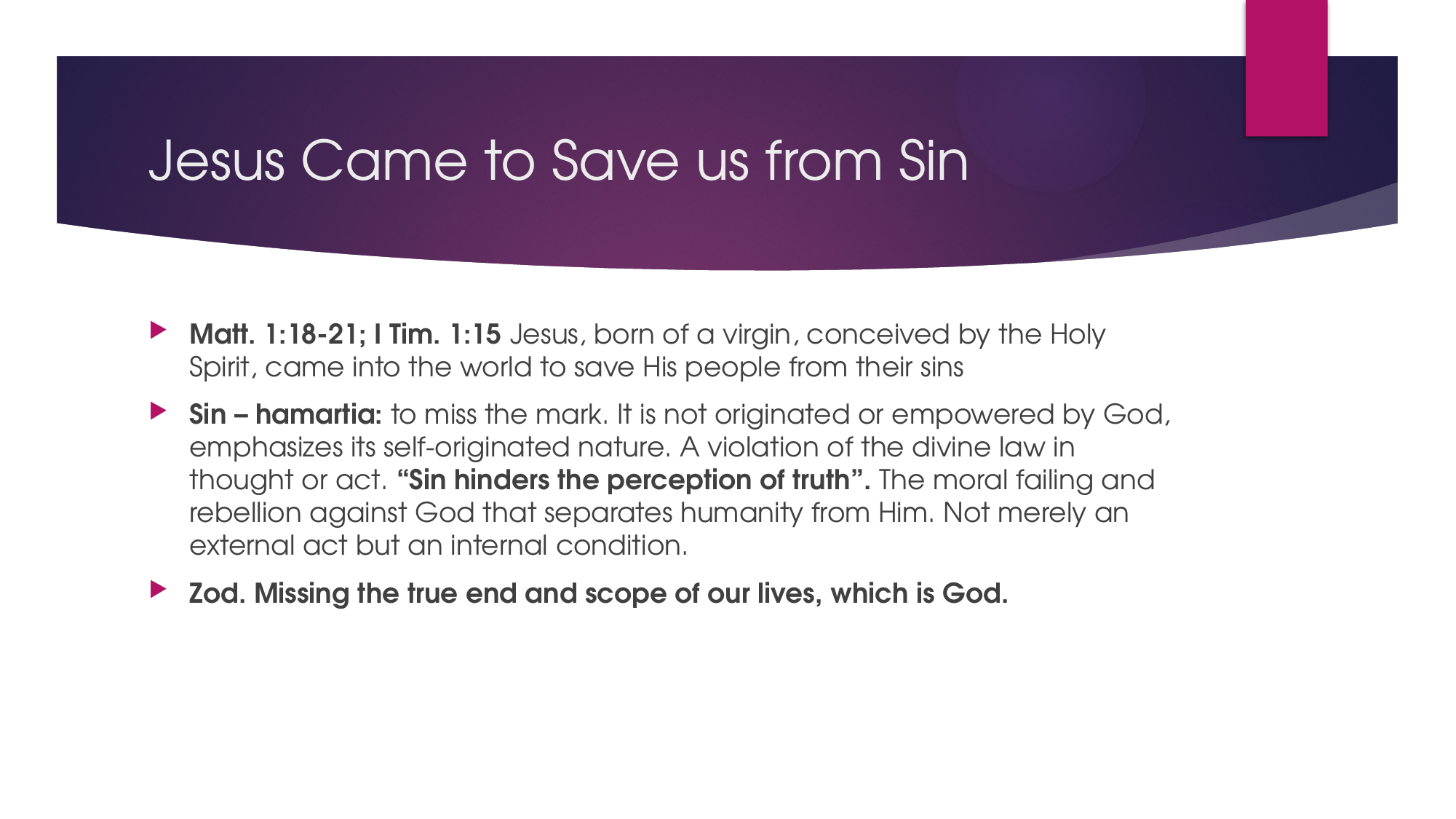

# Jesus Came to Save us from Sin
Matt. 1:18-21; I Tim. 1:15 Jesus, born of a virgin, conceived by the Holy Spirit, came into the world to save His people from their sins
Sin – hamartia: to miss the mark. It is not originated or empowered by God, emphasizes its self-originated nature. A violation of the divine law in thought or act. “Sin hinders the perception of truth”. The moral failing and rebellion against God that separates humanity from Him. Not merely an external act but an internal condition.
Zod. Missing the true end and scope of our lives, which is God.